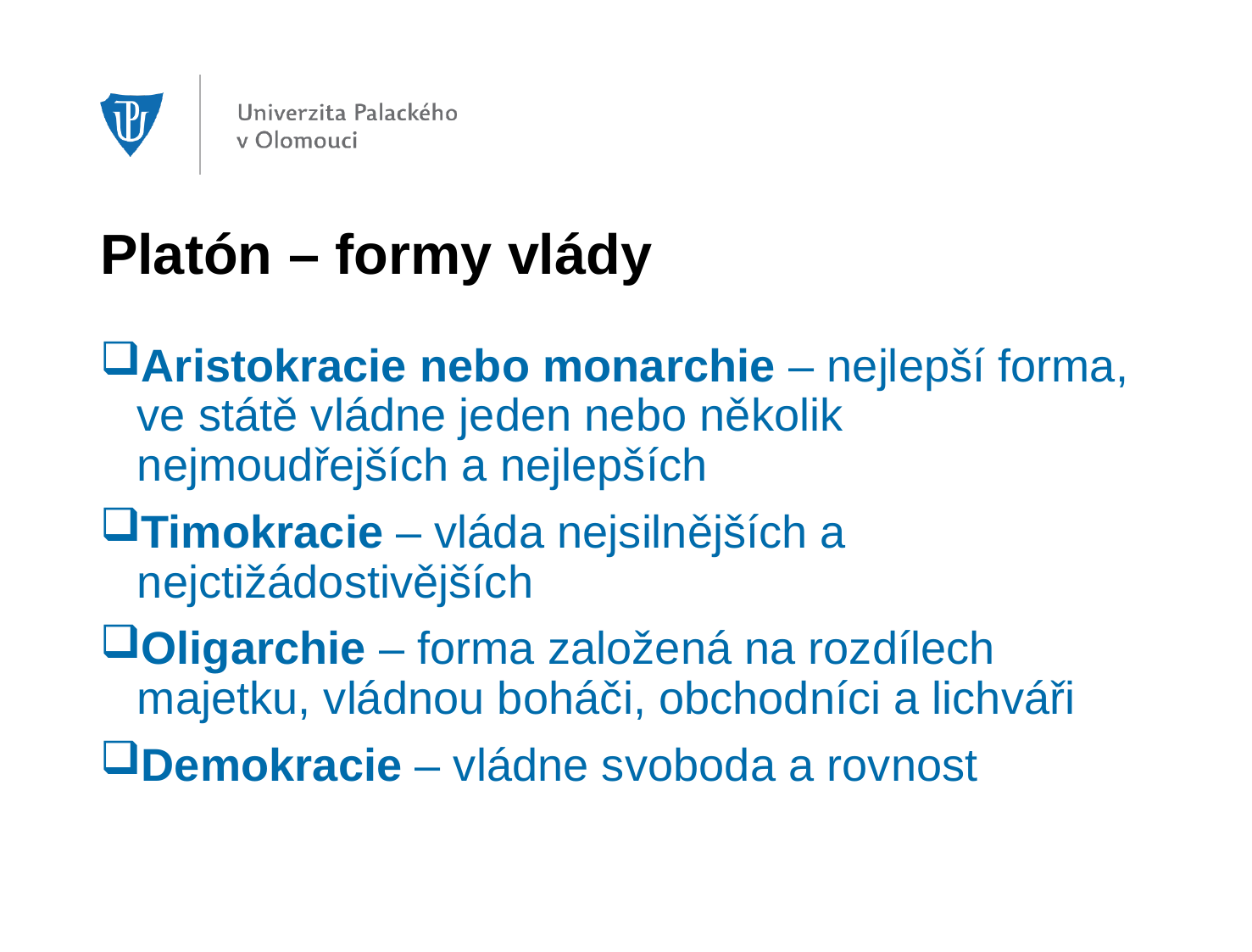

# Platón – formy vlády
Aristokracie nebo monarchie – nejlepší forma, ve státě vládne jeden nebo několik nejmoudřejších a nejlepších
Timokracie – vláda nejsilnějších a nejctižádostivějších
Oligarchie – forma založená na rozdílech majetku, vládnou boháči, obchodníci a lichváři
Demokracie – vládne svoboda a rovnost